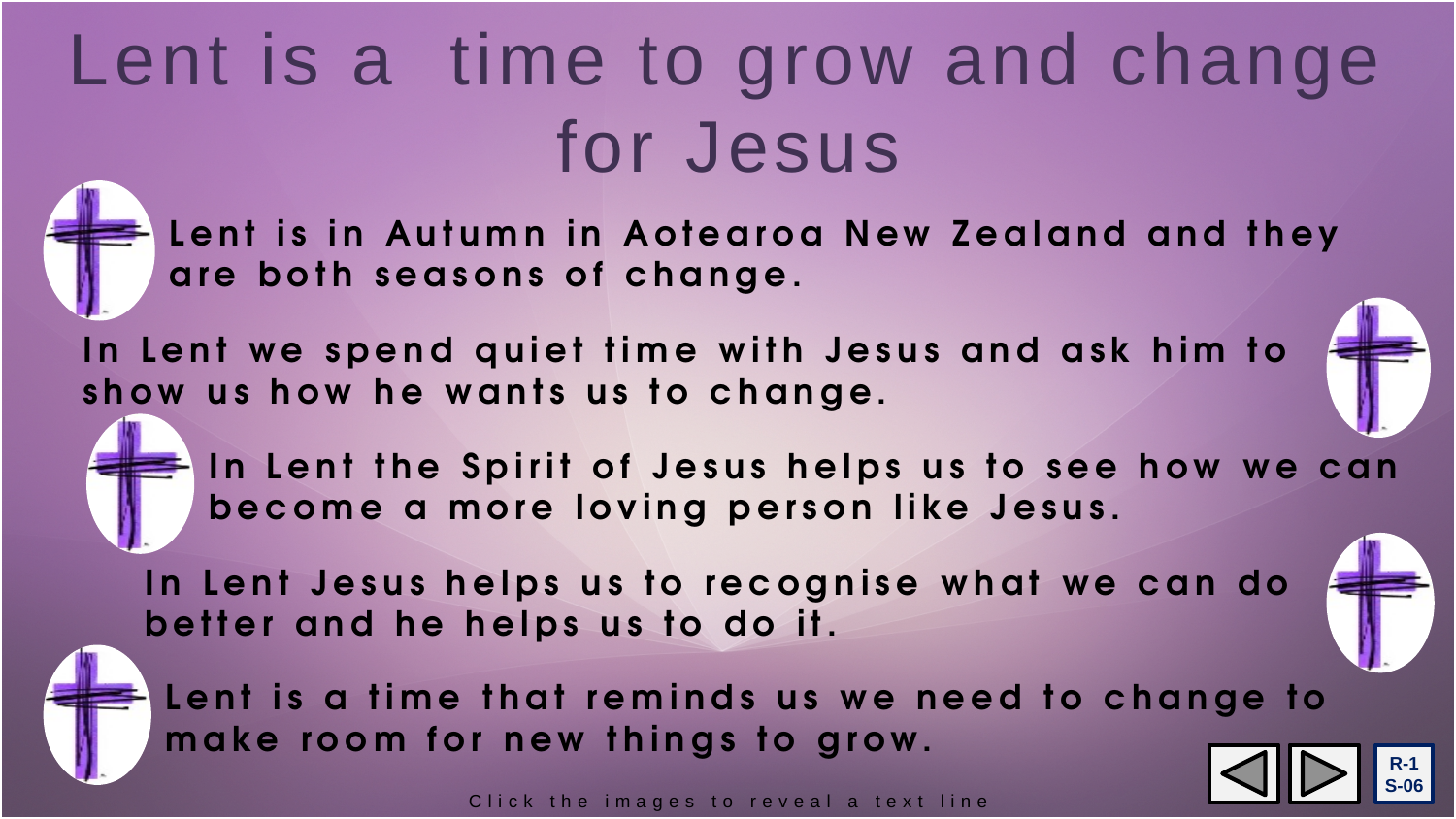

Lent is a  time to grow and change for Jesus

Lent is in Autumn in Aotearoa New Zealand and they are both seasons of change.

In Lent we spend quiet time with Jesus and ask him to show us how he wants us to change.

In Lent the Spirit of Jesus helps us to see how we can become a more loving person like Jesus.

In Lent Jesus helps us to recognise what we can do better and he helps us to do it.

Lent is a time that reminds us we need to change to make room for new things to grow.

R-1
S-06
Click the images to reveal a text line